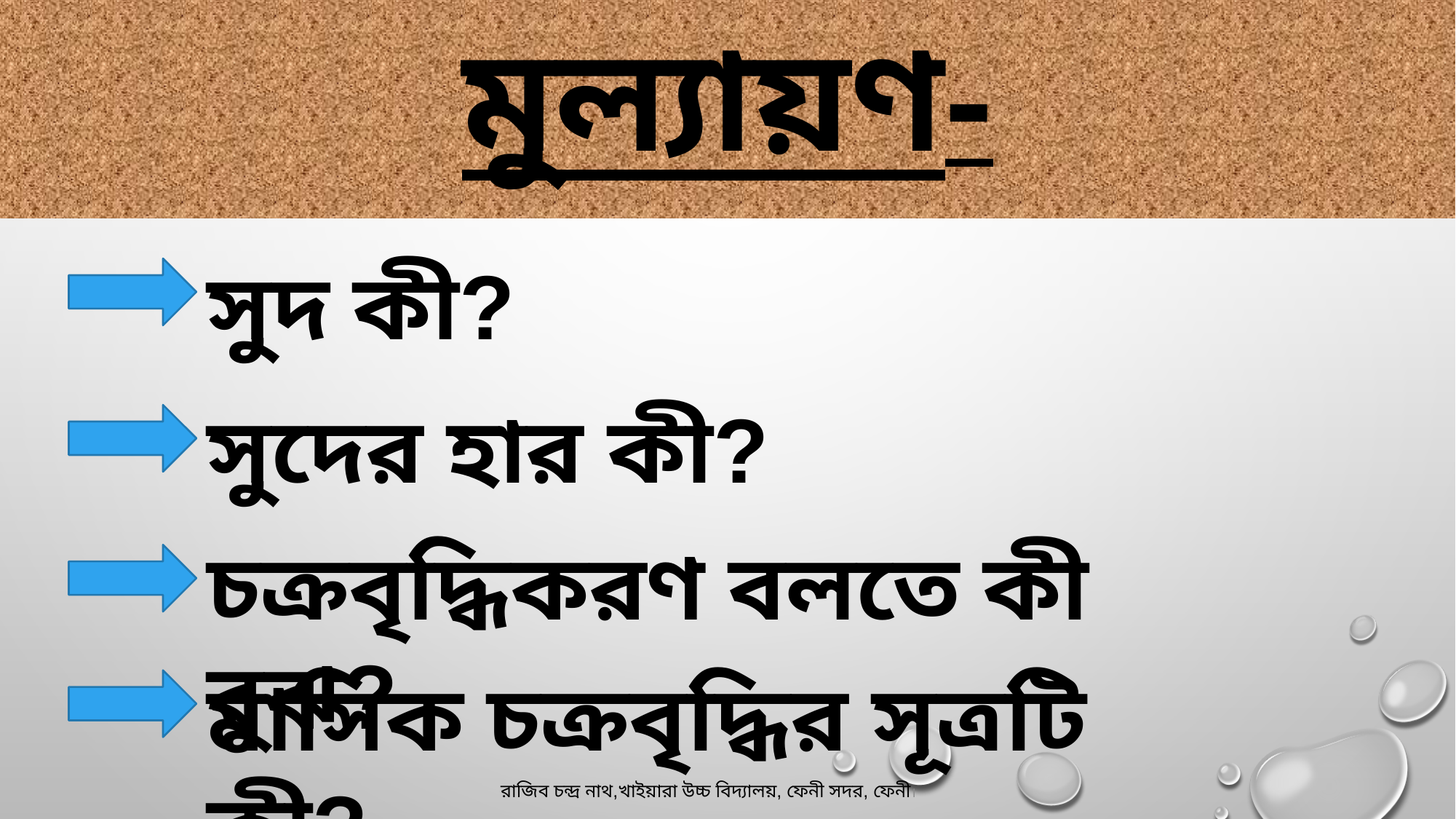

মুল্যায়ণ-

সুদ কী?

সুদের হার কী?

চক্রবৃদ্ধিকরণ বলতে কী বুঝ?

মাসিক চক্রবৃদ্ধির সূত্রটি কী?

রাজিব চন্দ্র নাথ,খাইয়ারা উচ্চ বিদ্যালয়, ফেনী সদর, ফেনী।